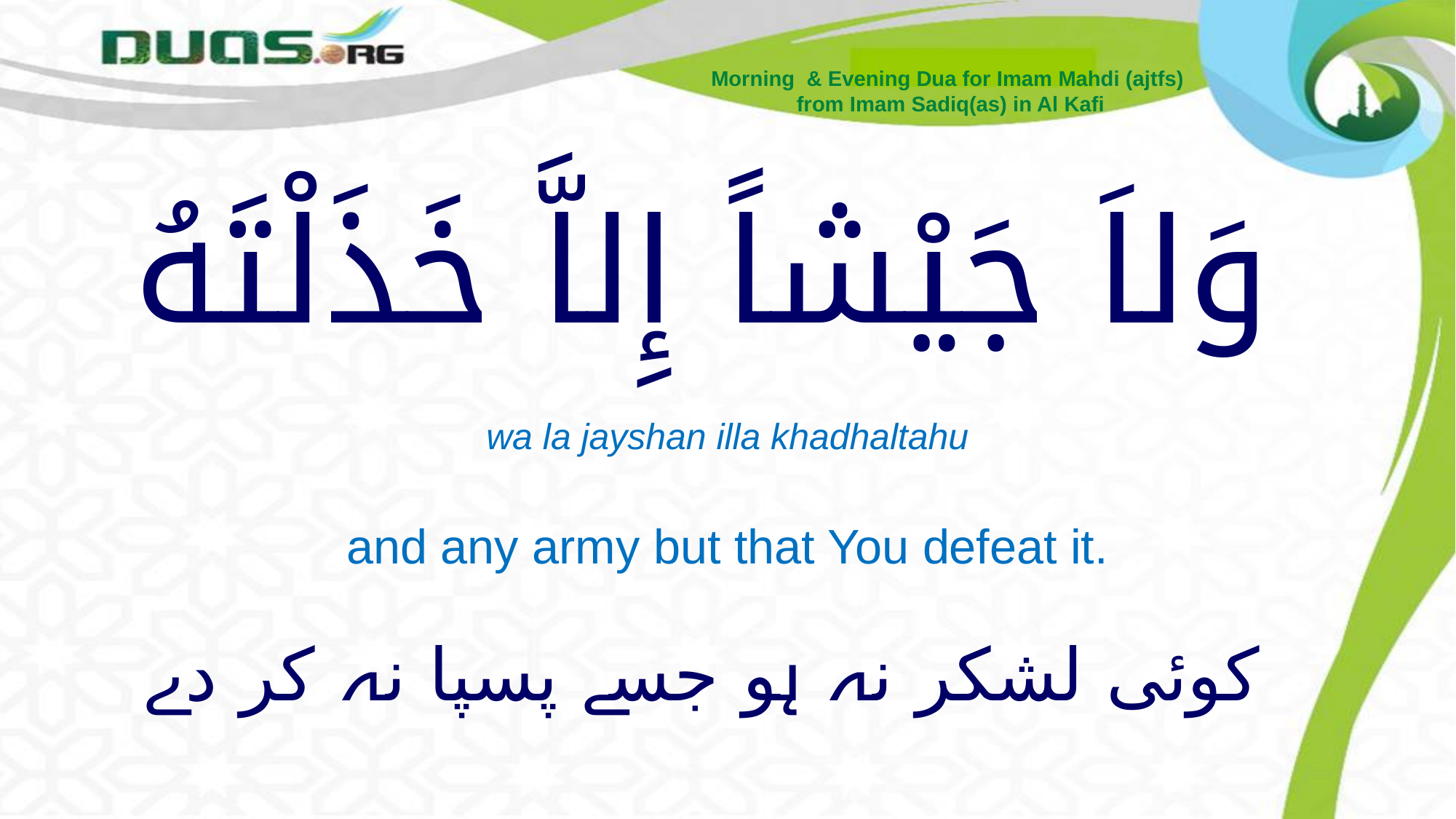

Morning  & Evening Dua for Imam Mahdi (ajtfs)
from Imam Sadiq(as) in Al Kafi
# وَلاَ جَيْشاً إِلاَّ خَذَلْتَهُ

wa la jayshan illa khadhaltahu

and any army but that You defeat it.
کوئی لشکر نہ ہو جسے پسپا نہ کر دے